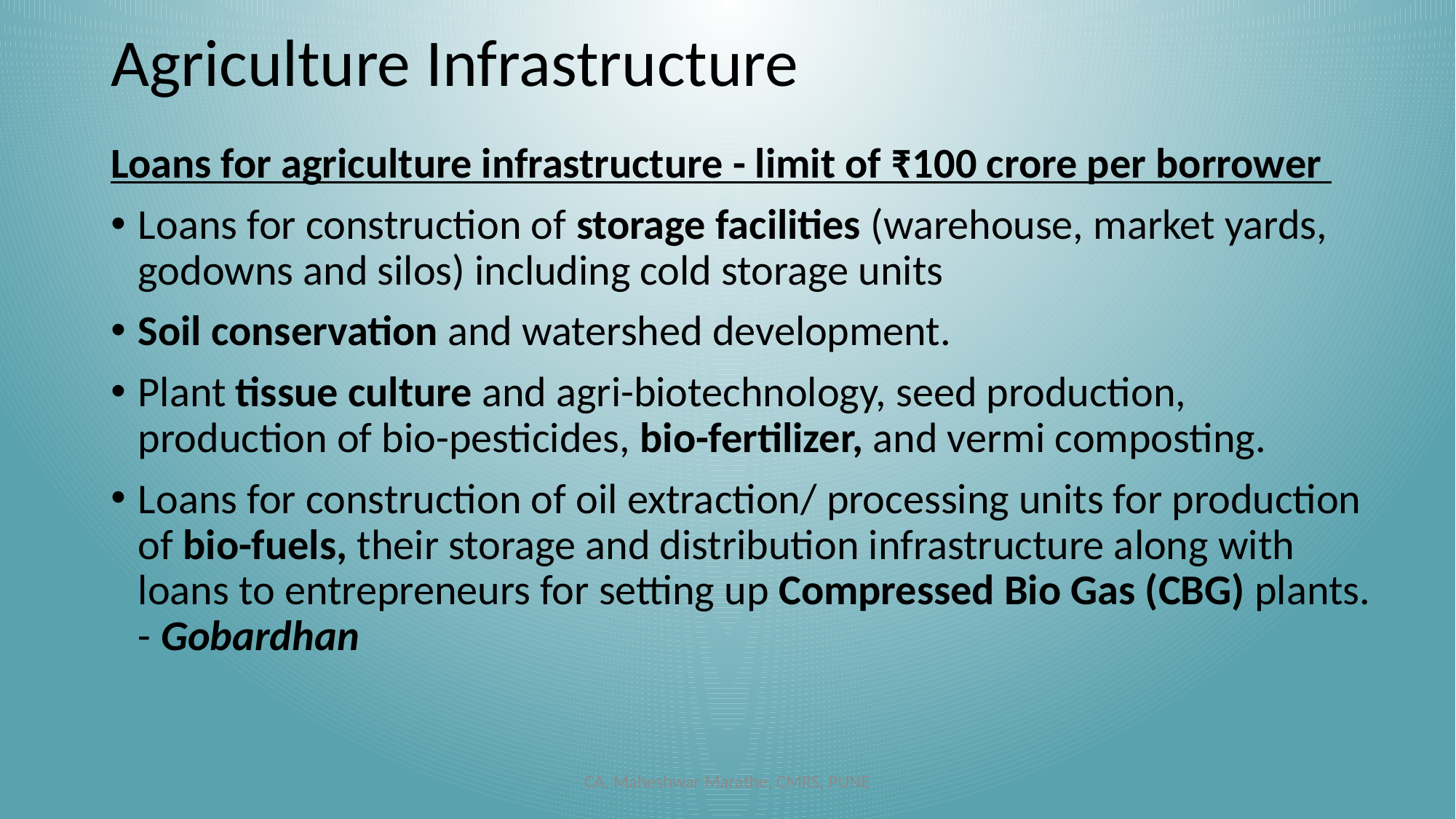

# Agriculture Infrastructure
Loans for agriculture infrastructure - limit of ₹100 crore per borrower
Loans for construction of storage facilities (warehouse, market yards, godowns and silos) including cold storage units
Soil conservation and watershed development.
Plant tissue culture and agri-biotechnology, seed production, production of bio-pesticides, bio-fertilizer, and vermi composting.
Loans for construction of oil extraction/ processing units for production of bio-fuels, their storage and distribution infrastructure along with loans to entrepreneurs for setting up Compressed Bio Gas (CBG) plants. - Gobardhan

CA. Maheshwar Marathe, CMRS, PUNE